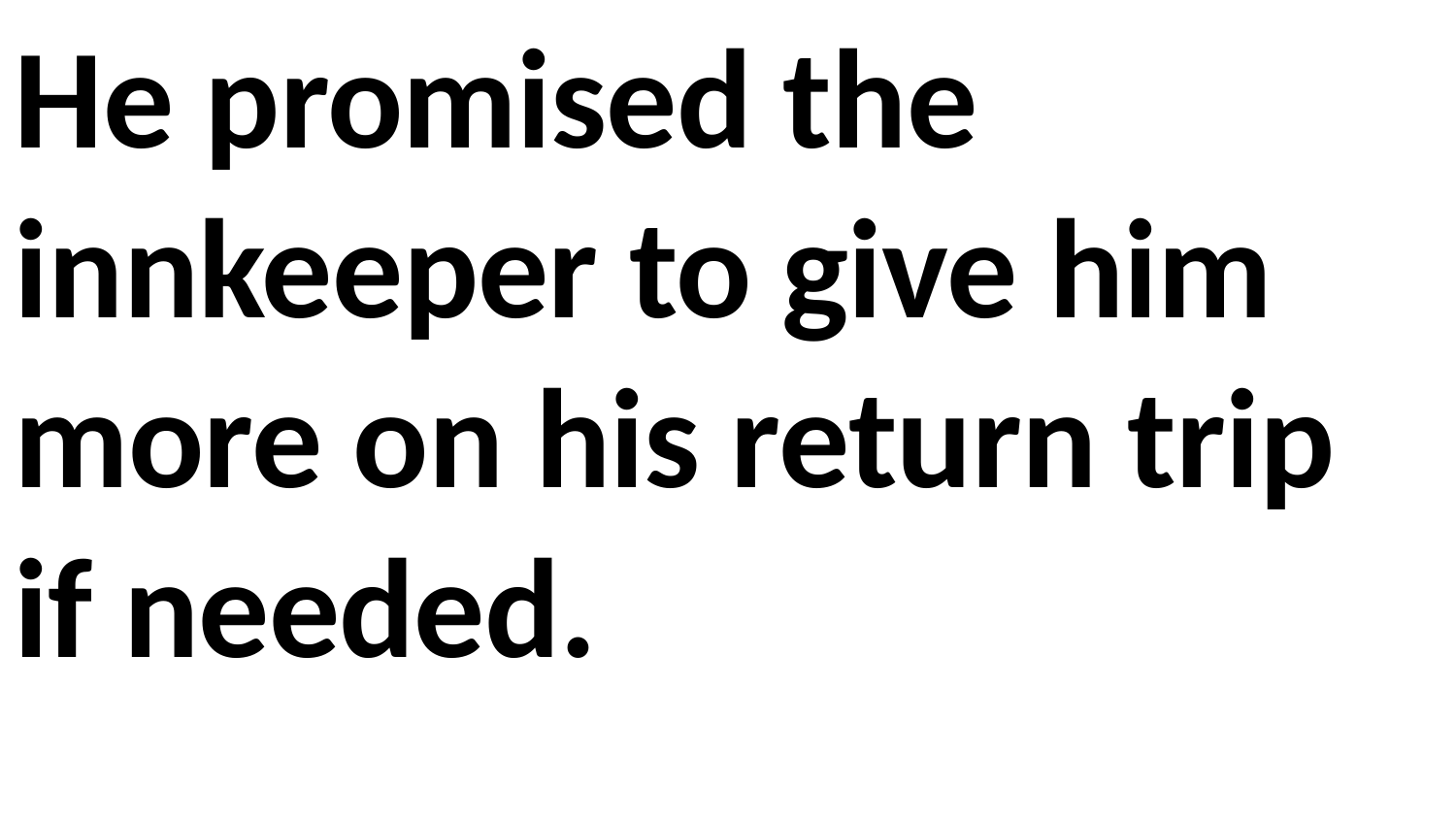

He promised the innkeeper to give him more on his return trip if needed.